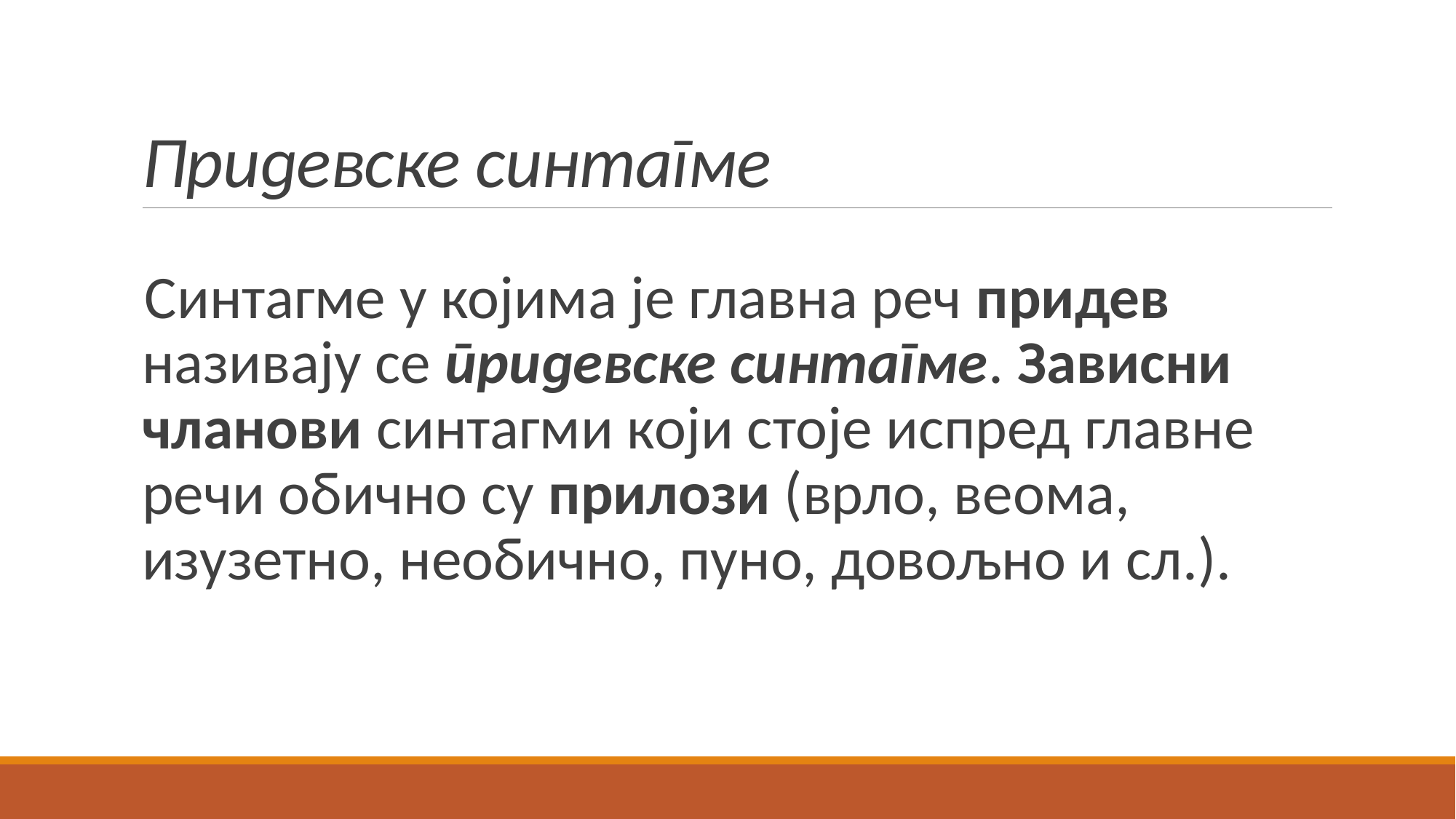

# Придевске синтагме
Синтагме у којима је главна реч придев називају се придевске синтагме. Зависни чланови синтагми који стоје испред главне речи обично су прилози (врло, веома, изузетно, необично, пуно, довољно и сл.).